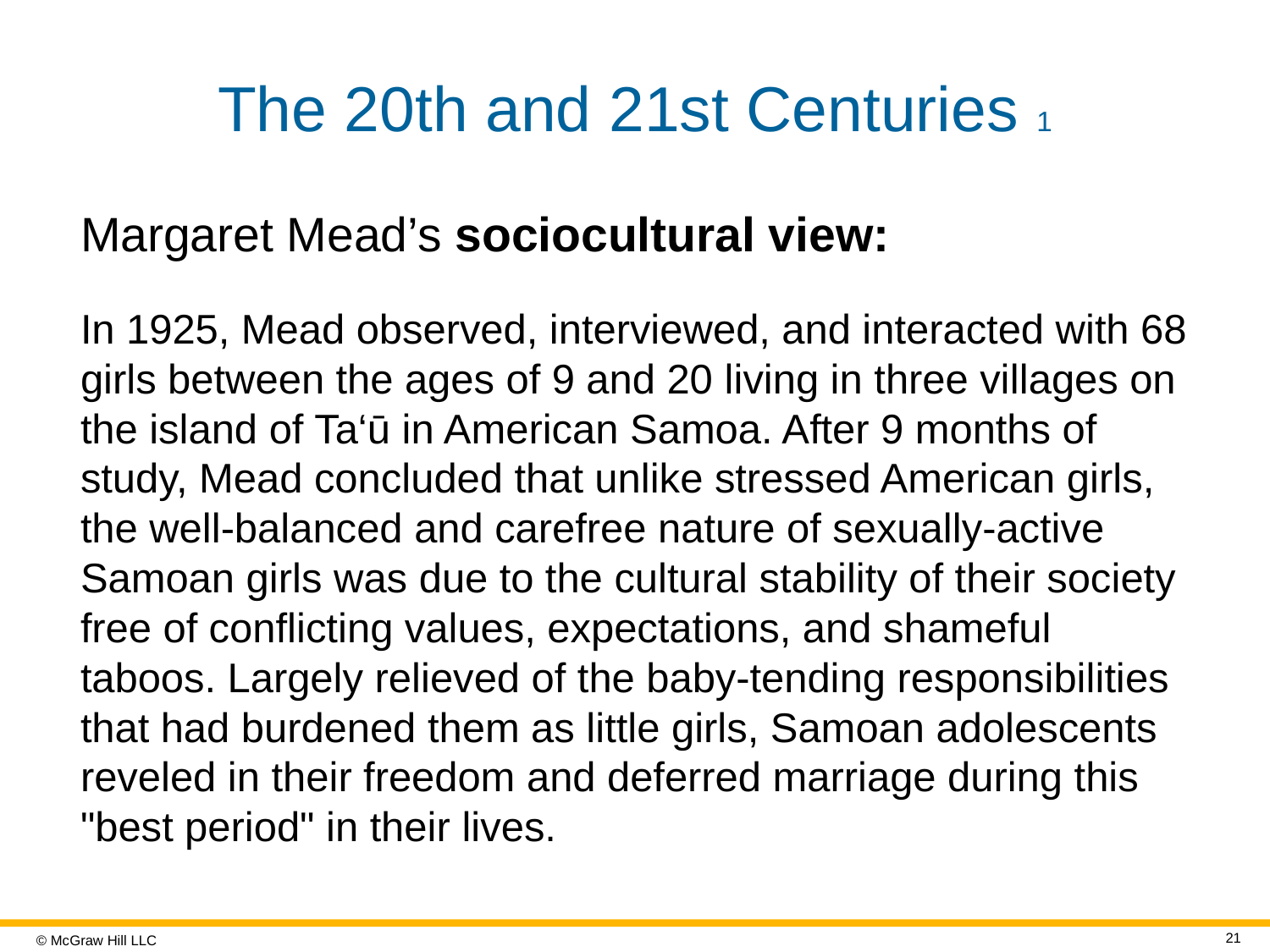

# The 20th and 21st Centuries 1
Margaret Mead’s sociocultural view:
In 1925, Mead observed, interviewed, and interacted with 68 girls between the ages of 9 and 20 living in three villages on the island of Ta‘ū in American Samoa. After 9 months of study, Mead concluded that unlike stressed American girls, the well-balanced and carefree nature of sexually-active Samoan girls was due to the cultural stability of their society free of conflicting values, expectations, and shameful taboos. Largely relieved of the baby-tending responsibilities that had burdened them as little girls, Samoan adolescents reveled in their freedom and deferred marriage during this "best period" in their lives.
21